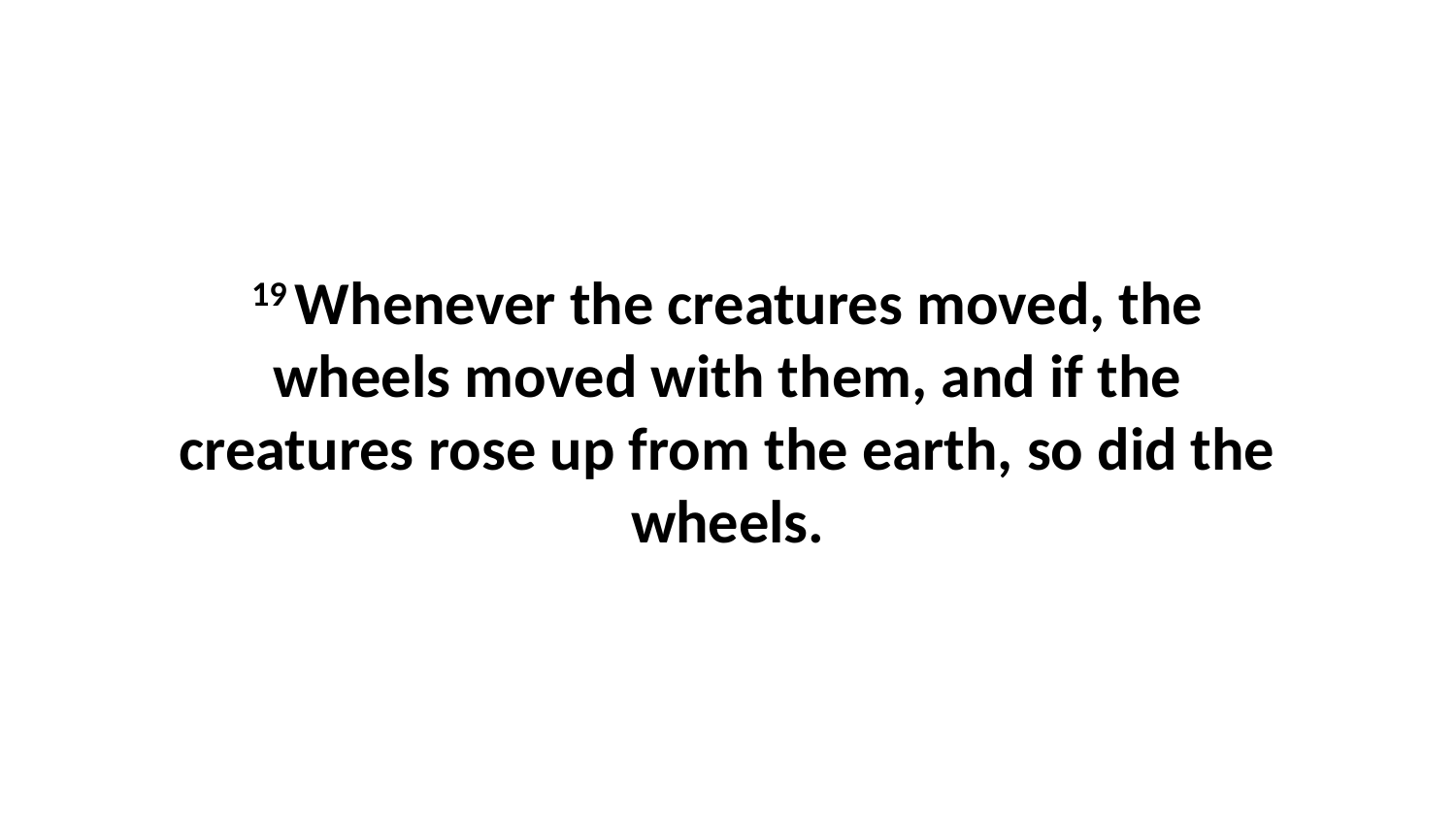

19 Whenever the creatures moved, the wheels moved with them, and if the creatures rose up from the earth, so did the wheels.